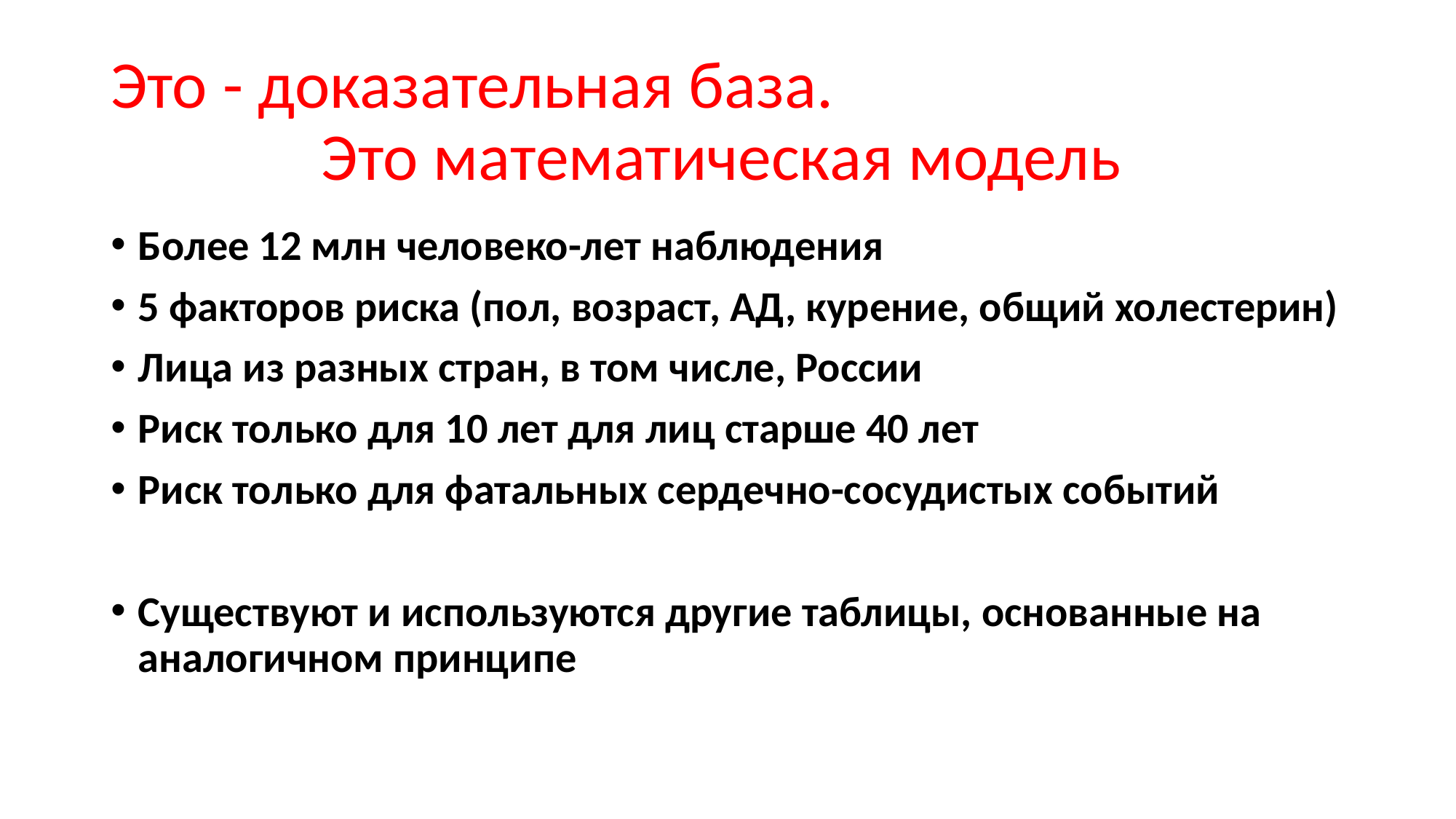

# Это - доказательная база.                                                Это математическая модель
Более 12 млн человеко-лет наблюдения
5 факторов риска (пол, возраст, АД, курение, общий холестерин)
Лица из разных стран, в том числе, России
Риск только для 10 лет для лиц старше 40 лет
Риск только для фатальных сердечно-сосудистых событий

Существуют и используются другие таблицы, основанные на аналогичном принципе